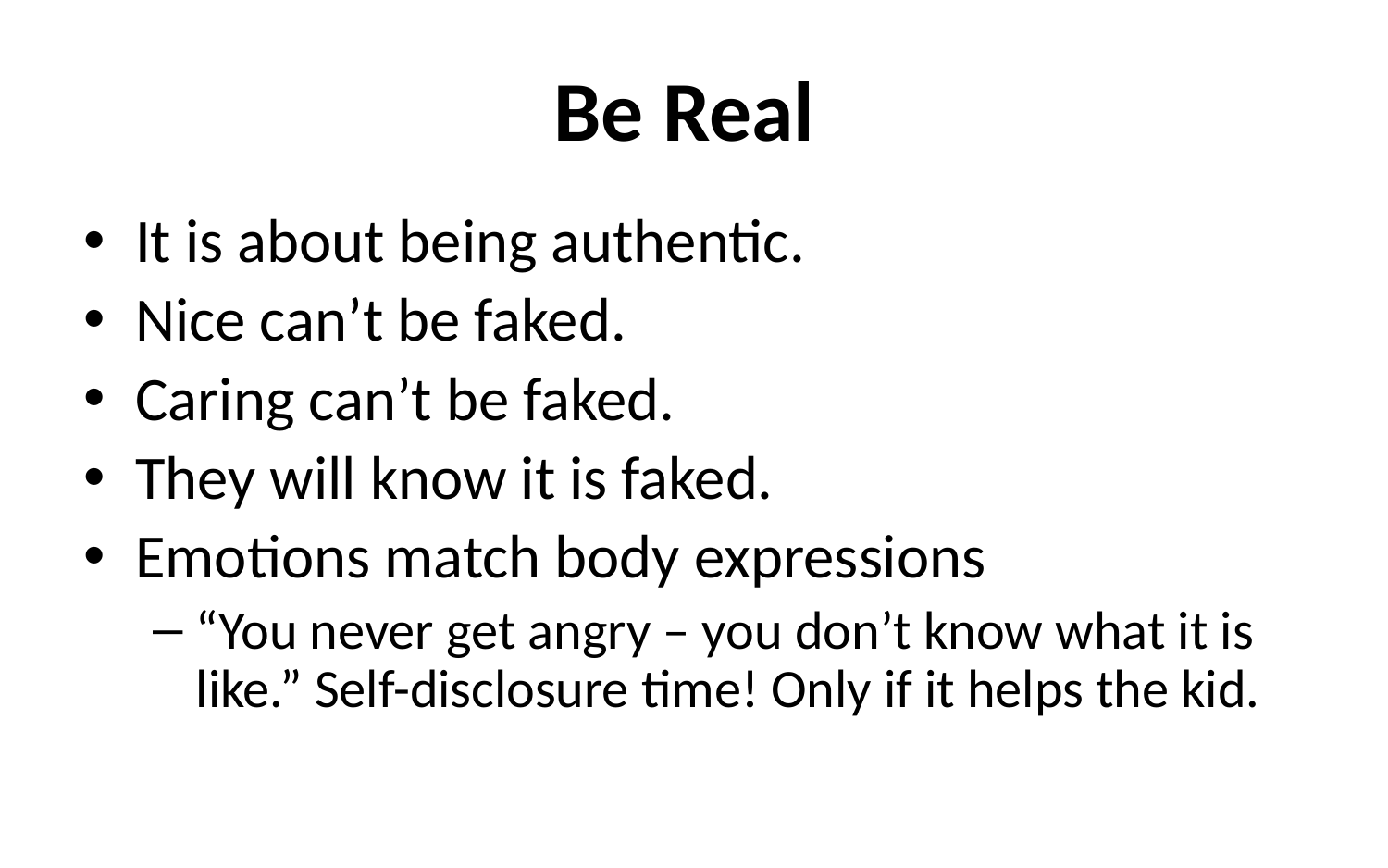

# Be Real
It is about being authentic.
Nice can’t be faked.
Caring can’t be faked.
They will know it is faked.
Emotions match body expressions
“You never get angry – you don’t know what it is like.” Self-disclosure time! Only if it helps the kid.